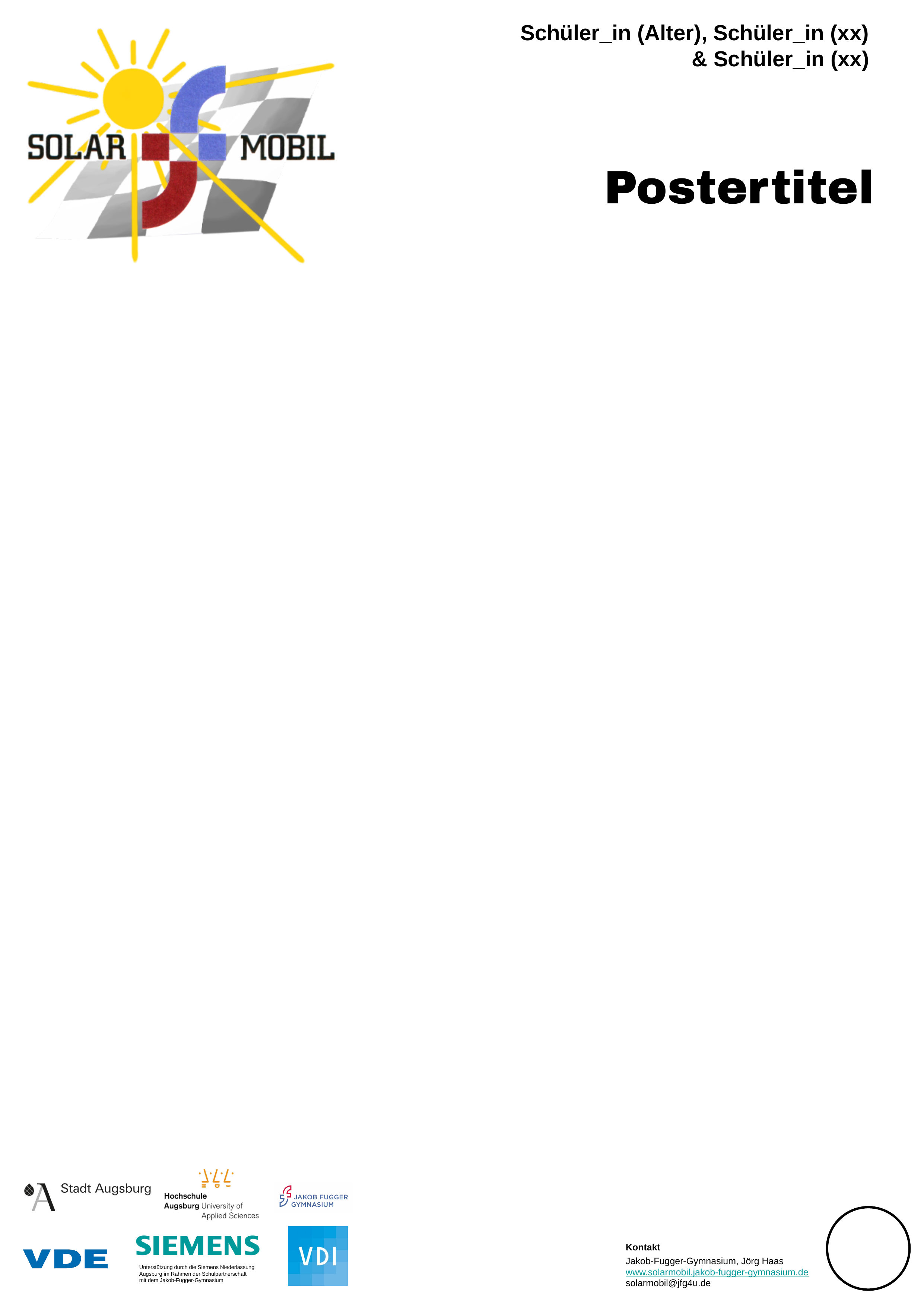

Schüler_in (Alter), Schüler_in (xx)
& Schüler_in (xx)
Postertitel